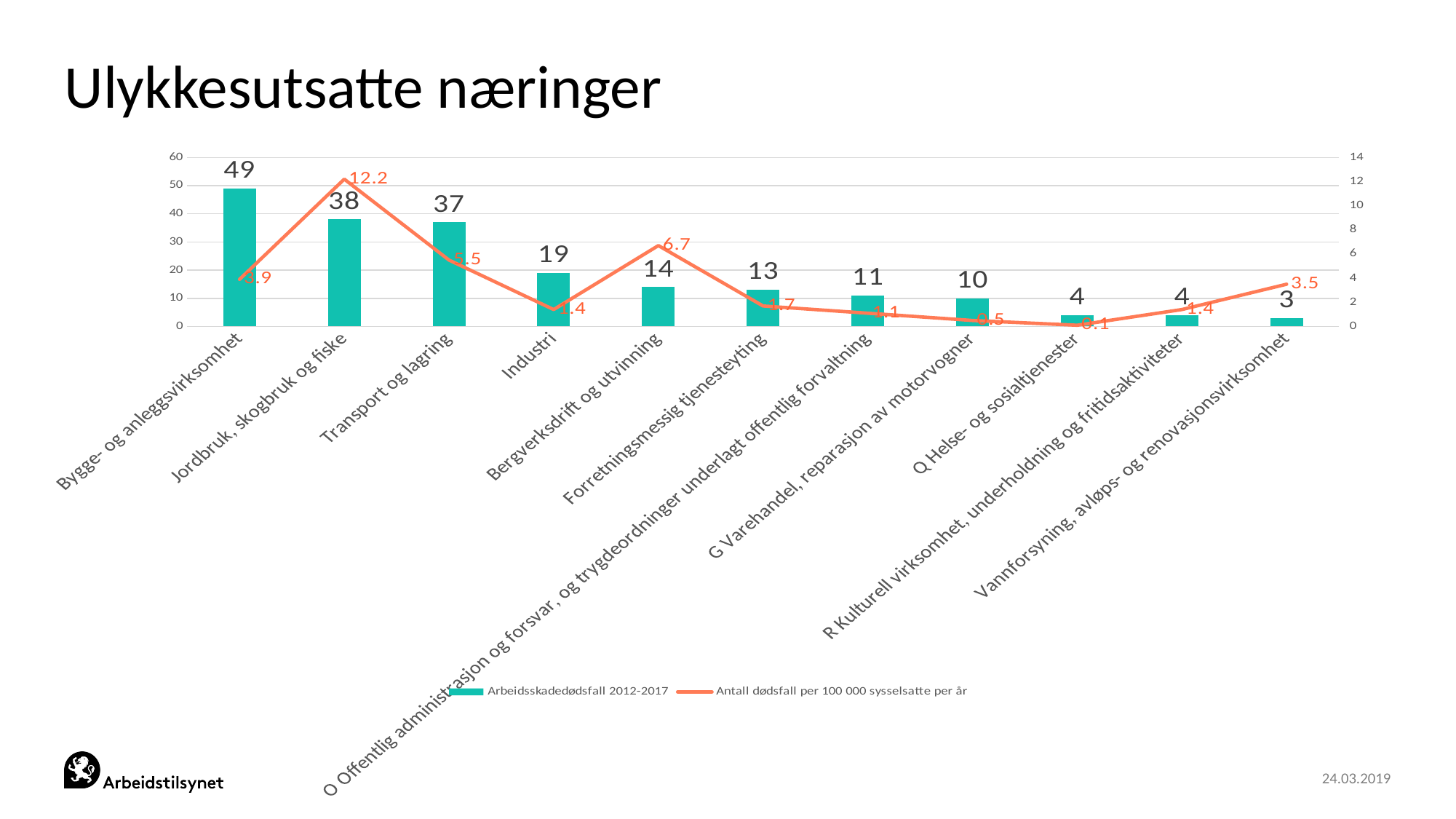

# Ulykkesutsatte næringer

### Chart

| Category | Arbeidsskadedødsfall 2012-2017 | Antall dødsfall per 100 000 sysselsatte per år |
|---|---|---|
| Bygge- og anleggsvirksomhet | 49.0 | 3.9 |
| Jordbruk, skogbruk og fiske | 38.0 | 12.2 |
| Transport og lagring | 37.0 | 5.5 |
| Industri | 19.0 | 1.4 |
|  Bergverksdrift og utvinning | 14.0 | 6.7 |
| Forretningsmessig tjenesteyting | 13.0 | 1.7 |
| O Offentlig administrasjon og forsvar, og trygdeordninger underlagt offentlig forvaltning | 11.0 | 1.1 |
| G Varehandel, reparasjon av motorvogner | 10.0 | 0.5 |
| Q Helse- og sosialtjenester | 4.0 | 0.1 |
| R Kulturell virksomhet, underholdning og fritidsaktiviteter | 4.0 | 1.4 |
| Vannforsyning, avløps- og renovasjonsvirksomhet | 3.0 | 3.5 |
24.03.2019